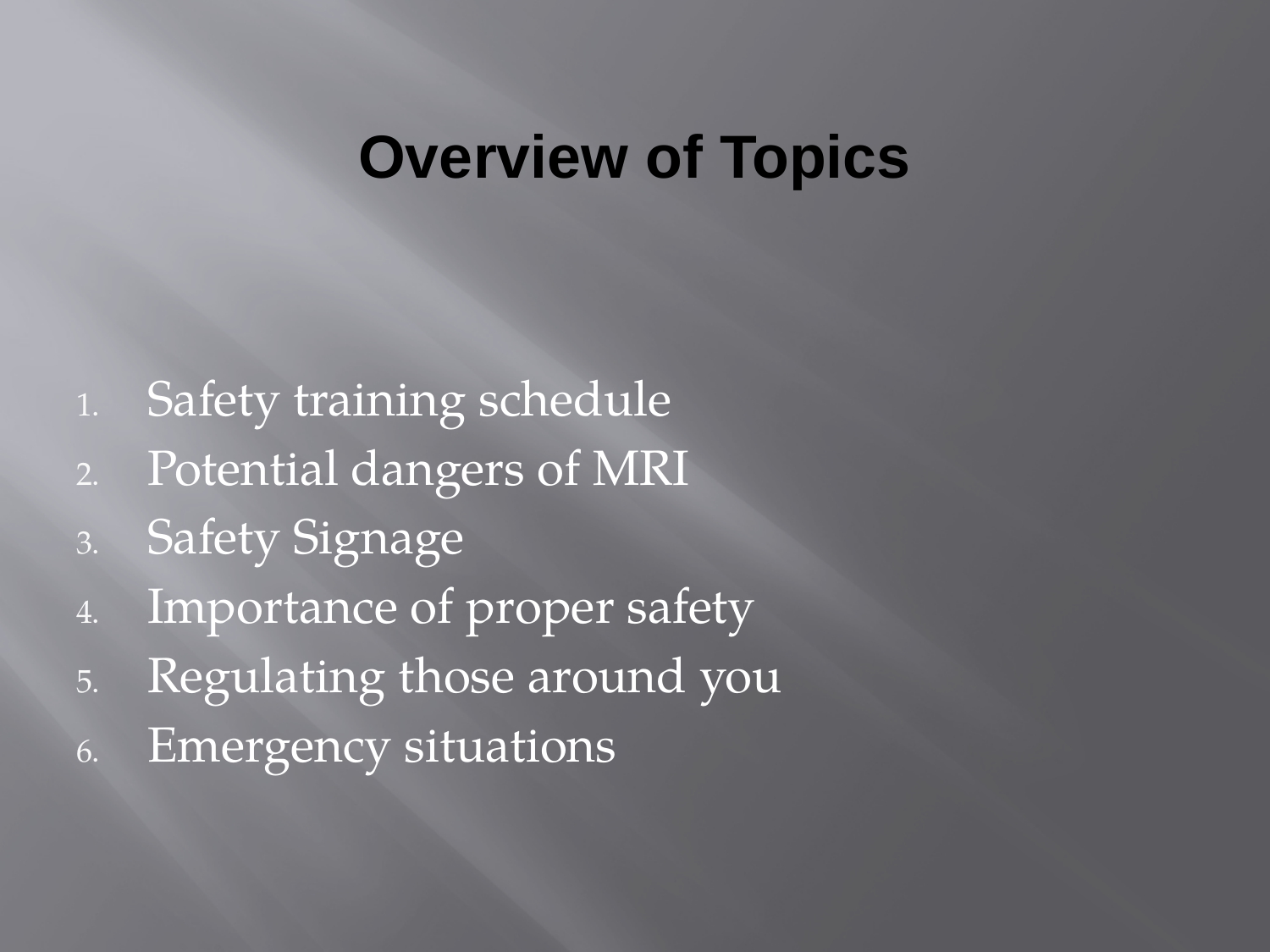

# Overview of Topics

Safety training schedule
Potential dangers of MRI
Safety Signage
Importance of proper safety
Regulating those around you
Emergency situations